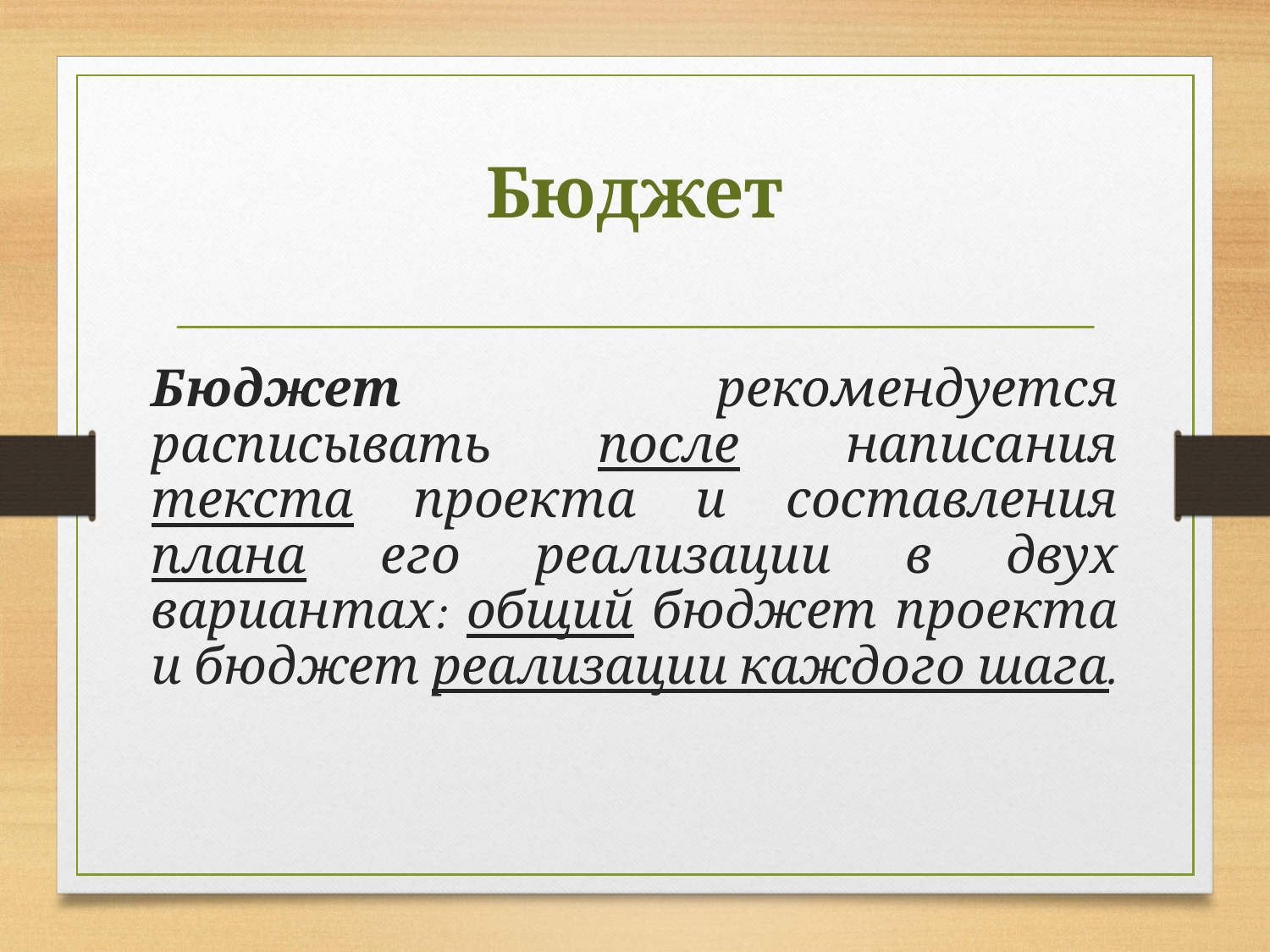

# Бюджет
Бюджет рекомендуется расписывать после написания текста проекта и составления плана его реализации в двух вариантах: общий бюджет проекта и бюджет реализации каждого шага.